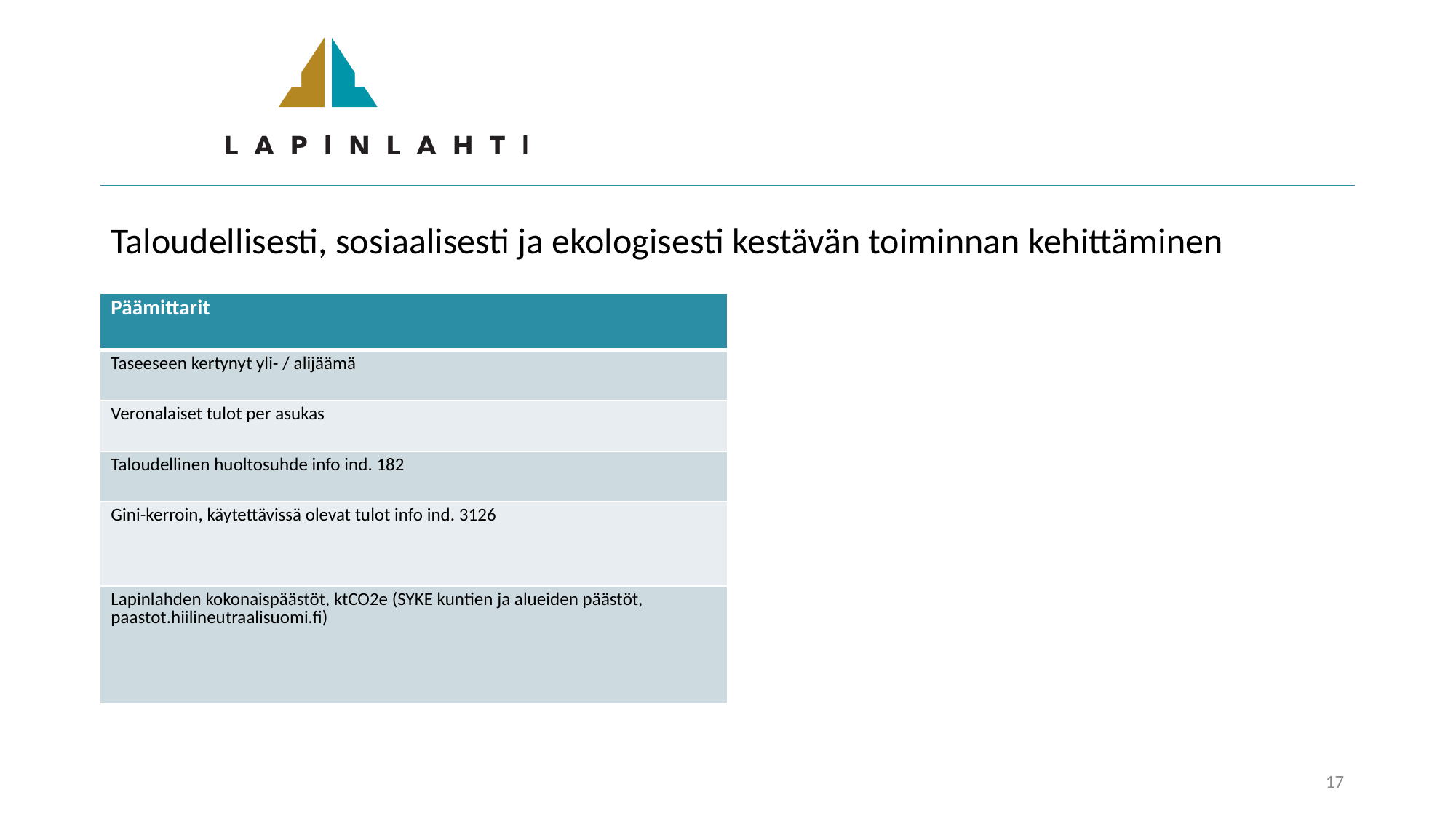

# Taloudellisesti, sosiaalisesti ja ekologisesti kestävän toiminnan kehittäminen
| Päämittarit |
| --- |
| Taseeseen kertynyt yli- / alijäämä |
| Veronalaiset tulot per asukas |
| Taloudellinen huoltosuhde info ind. 182 |
| Gini-kerroin, käytettävissä olevat tulot info ind. 3126 |
| Lapinlahden kokonaispäästöt, ktCO2e (SYKE kuntien ja alueiden päästöt, paastot.hiilineutraalisuomi.fi) |

17